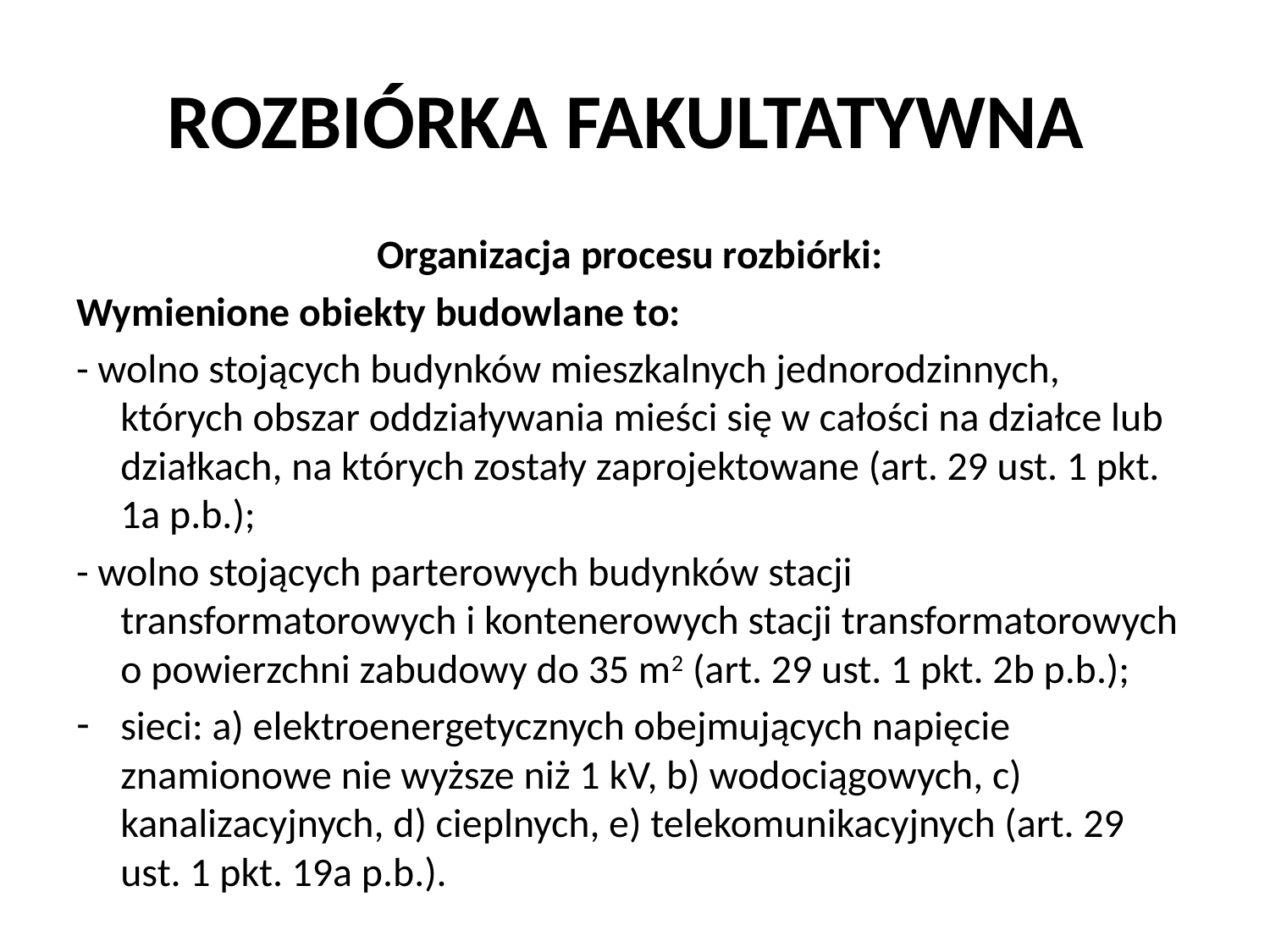

# ROZBIÓRKA FAKULTATYWNA
Organizacja procesu rozbiórki:
Wymienione obiekty budowlane to:
- wolno stojących budynków mieszkalnych jednorodzinnych, których obszar oddziaływania mieści się w całości na działce lub działkach, na których zostały zaprojektowane (art. 29 ust. 1 pkt. 1a p.b.);
- wolno stojących parterowych budynków stacji transformatorowych i kontenerowych stacji transformatorowych o powierzchni zabudowy do 35 m2 (art. 29 ust. 1 pkt. 2b p.b.);
sieci: a) elektroenergetycznych obejmujących napięcie znamionowe nie wyższe niż 1 kV, b) wodociągowych, c) kanalizacyjnych, d) cieplnych, e) telekomunikacyjnych (art. 29 ust. 1 pkt. 19a p.b.).